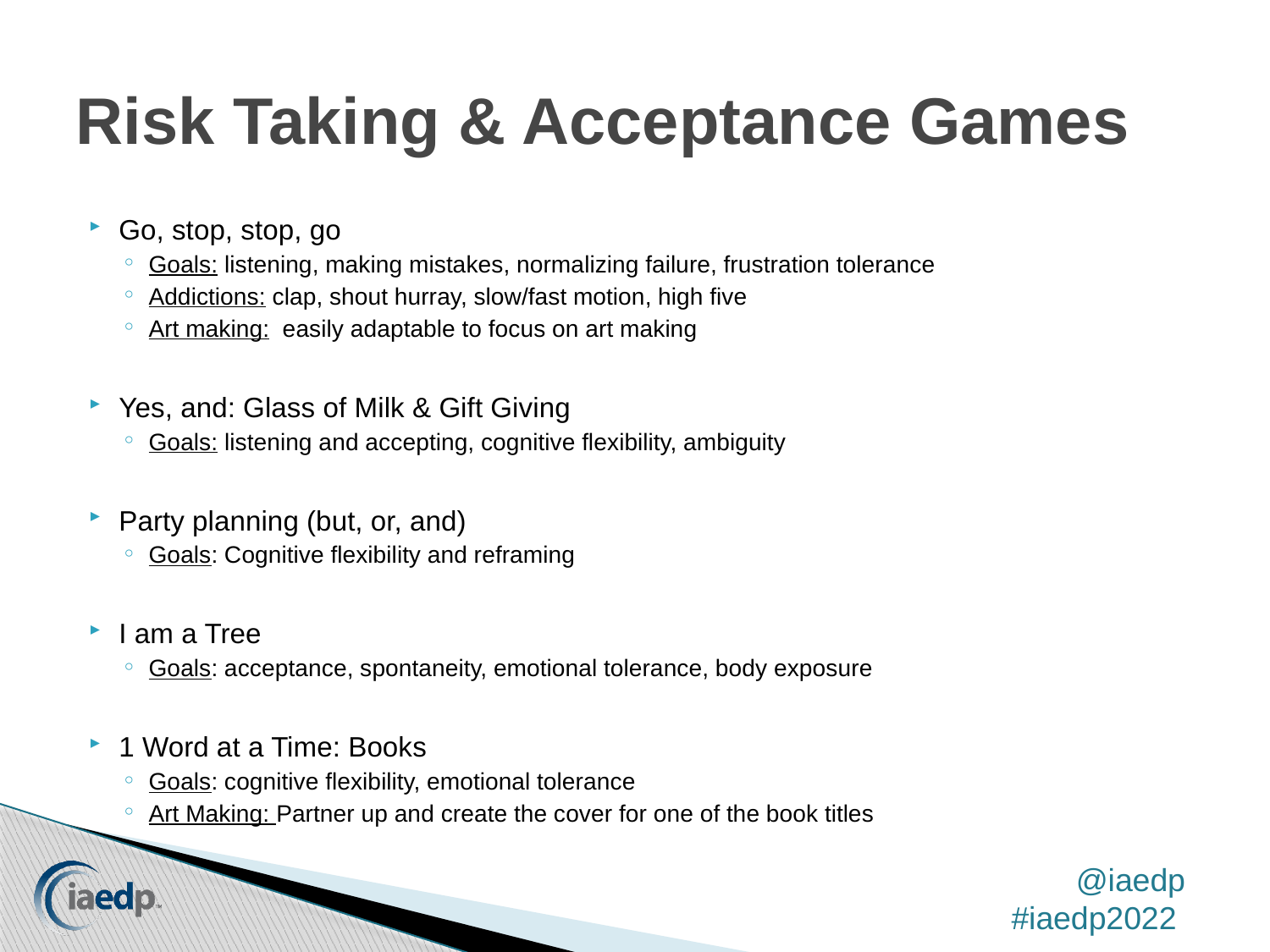

# Risk Taking & Acceptance Games
Go, stop, stop, go
Goals: listening, making mistakes, normalizing failure, frustration tolerance
Addictions: clap, shout hurray, slow/fast motion, high five
Art making:  easily adaptable to focus on art making

Yes, and: Glass of Milk & Gift Giving
Goals: listening and accepting, cognitive flexibility, ambiguity

Party planning (but, or, and)
Goals: Cognitive flexibility and reframing

I am a Tree
Goals: acceptance, spontaneity, emotional tolerance, body exposure

1 Word at a Time: Books
Goals: cognitive flexibility, emotional tolerance
Art Making: Partner up and create the cover for one of the book titles